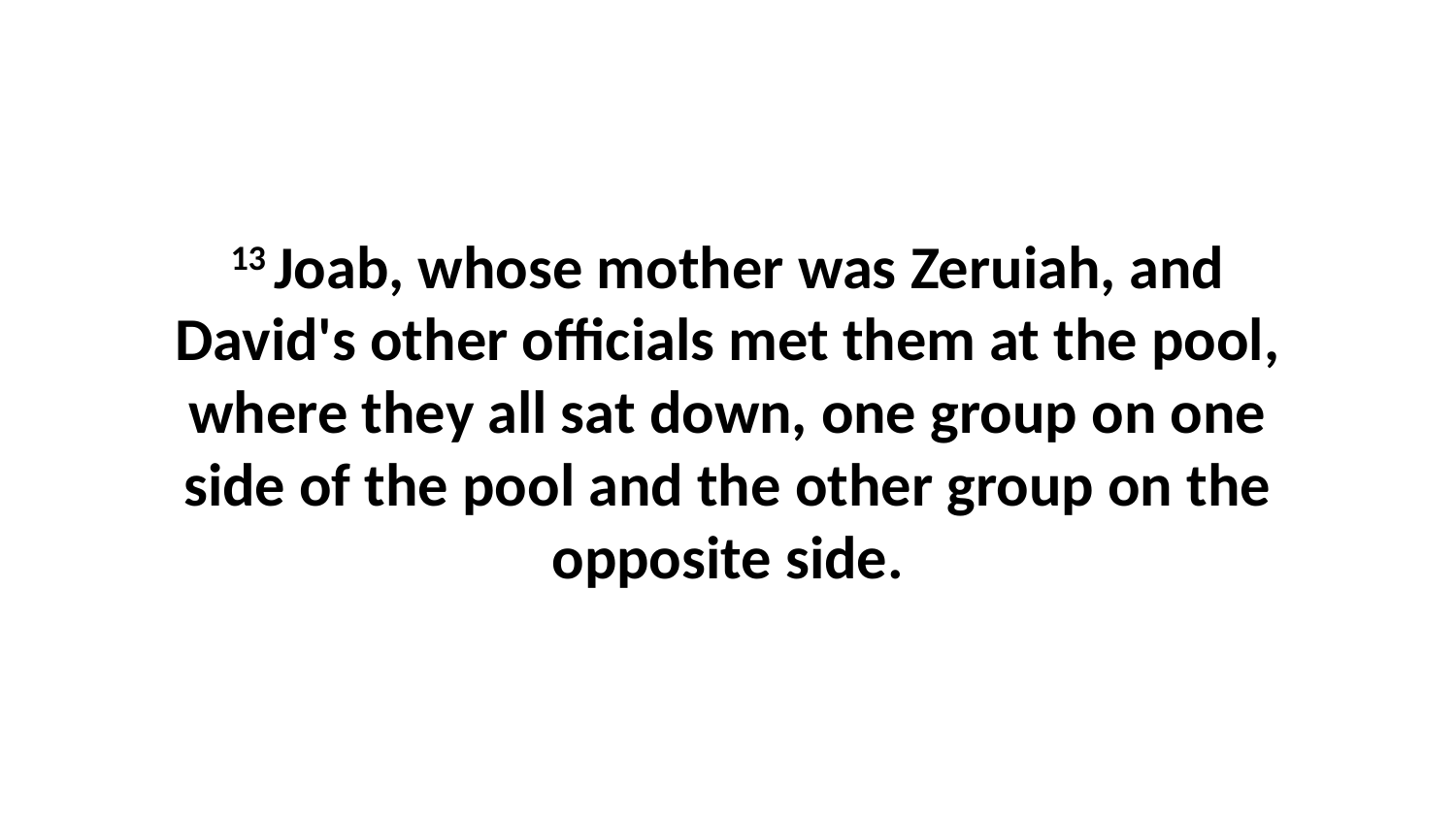

13 Joab, whose mother was Zeruiah, and David's other officials met them at the pool, where they all sat down, one group on one side of the pool and the other group on the opposite side.